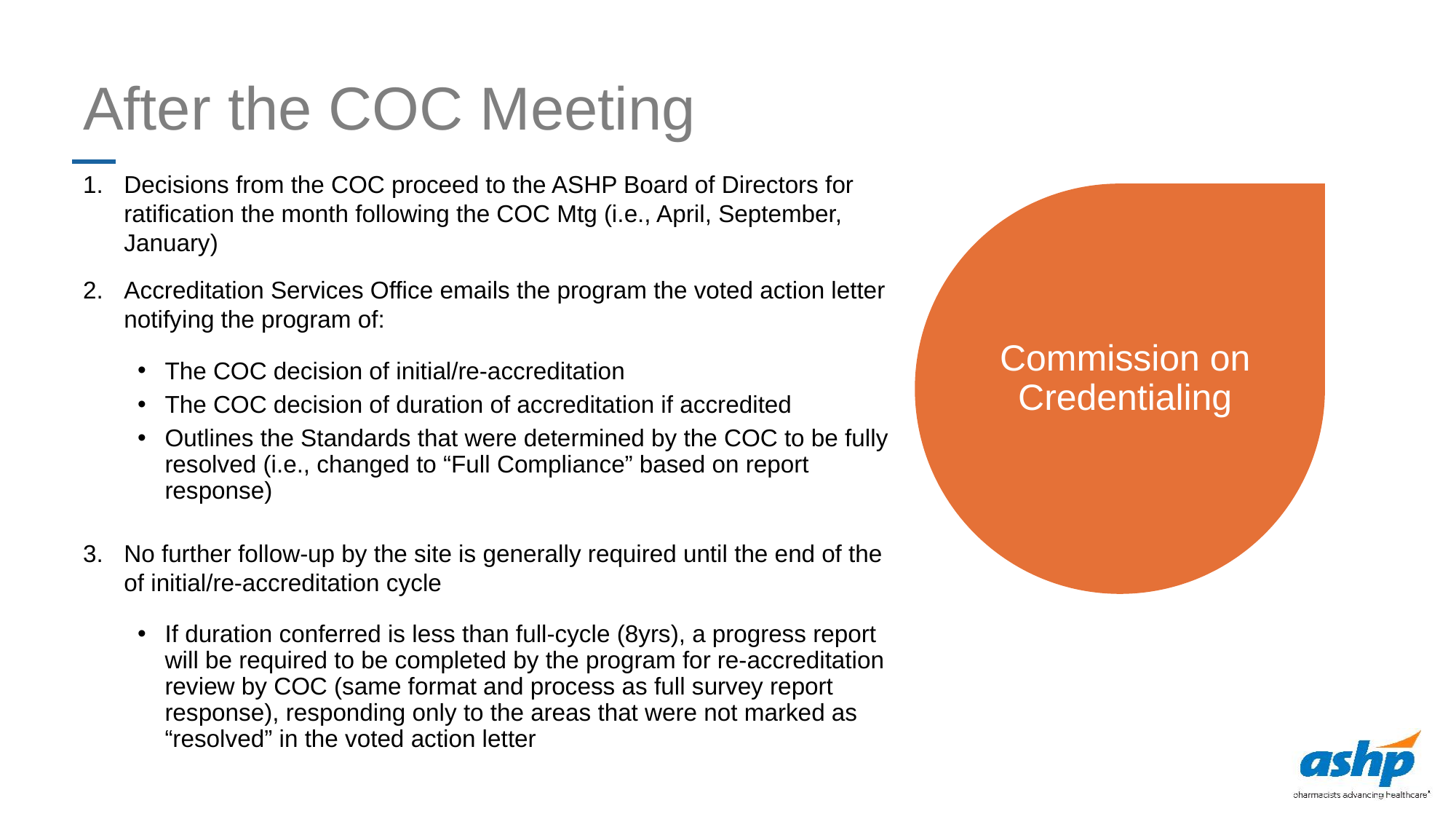

After the COC Meeting
Decisions from the COC proceed to the ASHP Board of Directors for ratification the month following the COC Mtg (i.e., April, September, January)
Accreditation Services Office emails the program the voted action letter notifying the program of:
The COC decision of initial/re-accreditation
The COC decision of duration of accreditation if accredited
Outlines the Standards that were determined by the COC to be fully resolved (i.e., changed to “Full Compliance” based on report response)

No further follow-up by the site is generally required until the end of the of initial/re-accreditation cycle
If duration conferred is less than full-cycle (8yrs), a progress report will be required to be completed by the program for re-accreditation review by COC (same format and process as full survey report response), responding only to the areas that were not marked as “resolved” in the voted action letter

Commission on Credentialing